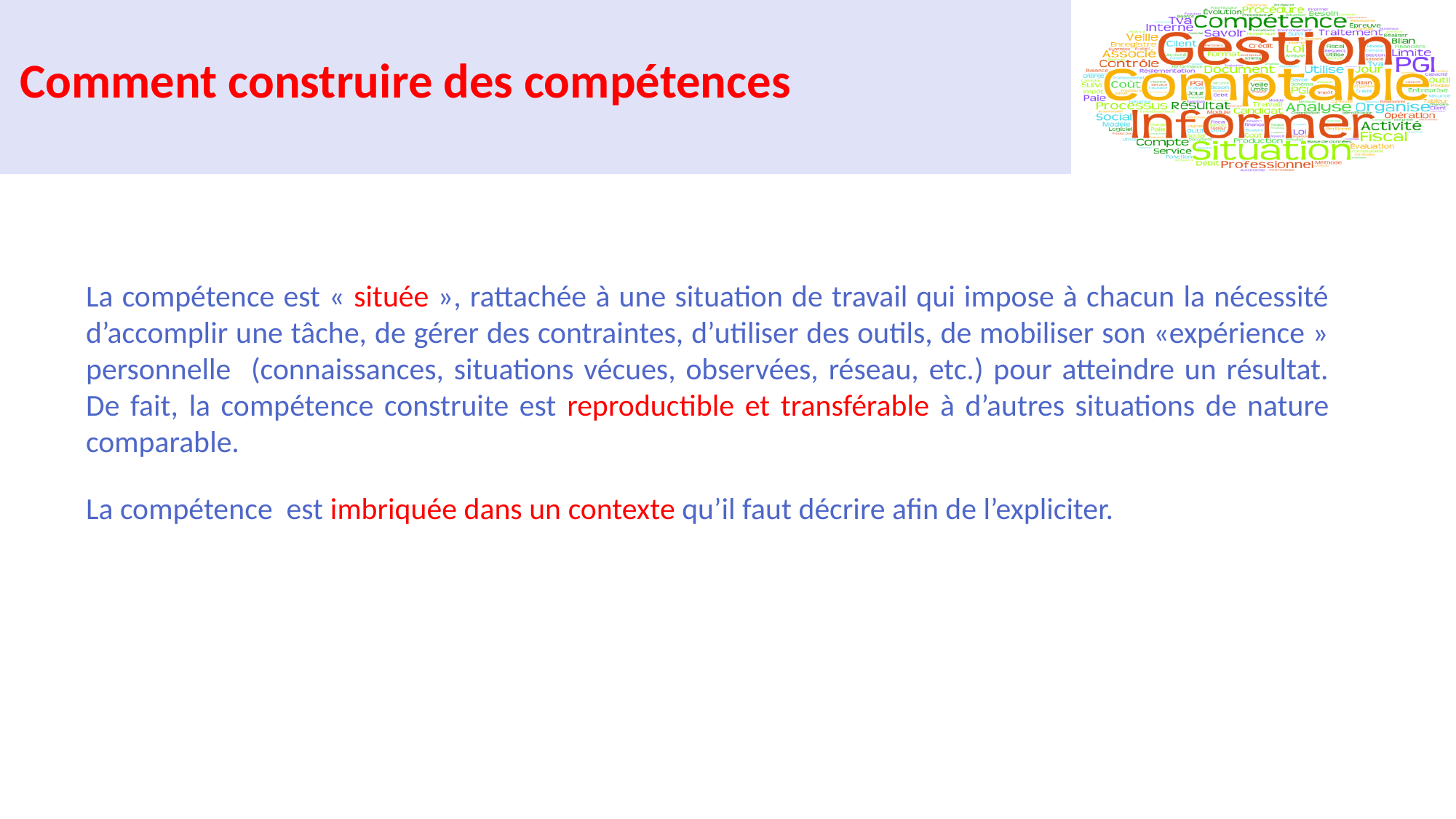

Comment construire des compétences
La compétence est « située », rattachée à une situation de travail qui impose à chacun la nécessité d’accomplir une tâche, de gérer des contraintes, d’utiliser des outils, de mobiliser son «expérience » personnelle  (connaissances, situations vécues, observées, réseau, etc.) pour atteindre un résultat. De fait, la compétence construite est reproductible et transférable à d’autres situations de nature comparable.
La compétence  est imbriquée dans un contexte qu’il faut décrire afin de l’expliciter.